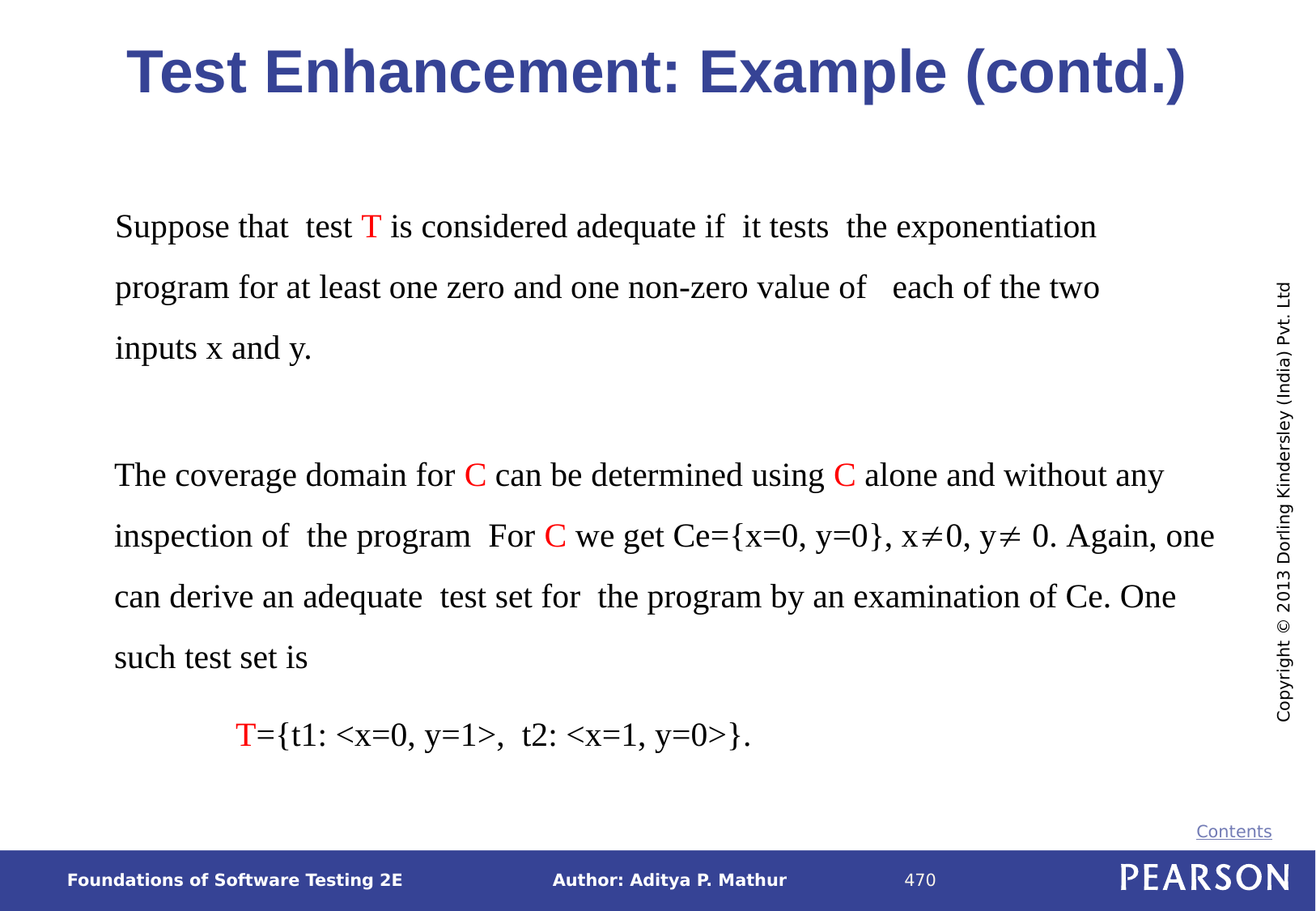

# Test Enhancement: Example (contd.)
Suppose that  test T is considered adequate if  it tests  the exponentiation program for at least one zero and one non-zero value of   each of the two inputs x and y.
The coverage domain for C can be determined using C alone and without any inspection of  the program  For C we get Ce={x=0, y=0}, x≠0, y≠ 0. Again, one can derive an adequate  test set for  the program by an examination of Ce. One such test set is
	T={t1: <x=0, y=1>,  t2: <x=1, y=0>}.